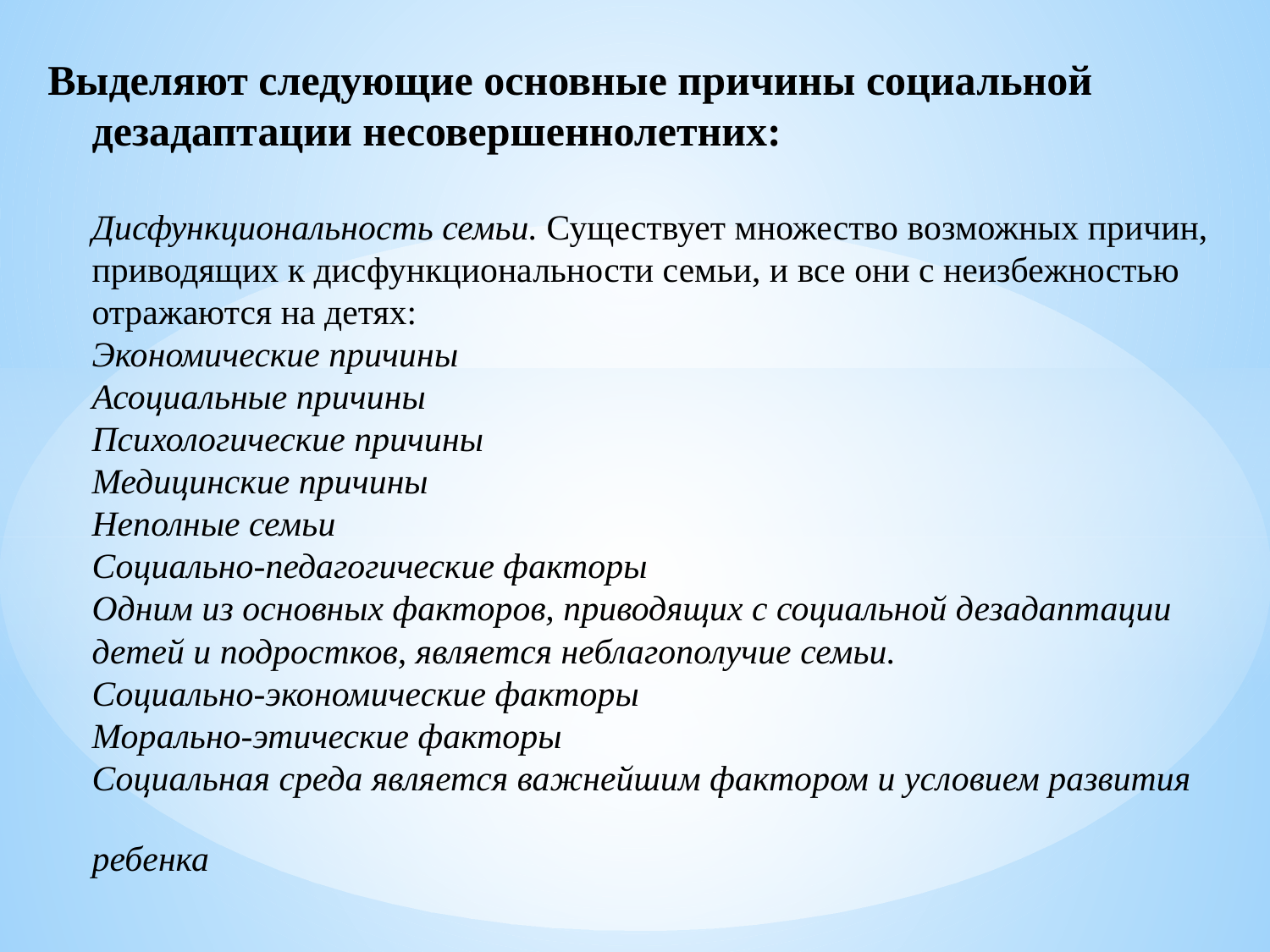

Выделяют следующие основные причины социальной
дезадаптации несовершеннолетних:
Дисфункциональность семьи. Существует множество возможных причин, приводящих к дисфункциональности семьи, и все они с неизбежностью отражаются на детях:
Экономические причины
Асоциальные причины
Психологические причины
Медицинские причины
Неполные семьи
Социально-педагогические факторы
Одним из основных факторов, приводящих с социальной дезадаптации детей и подростков, является неблагополучие семьи.
Социально-экономические факторы
Морально-этические факторы
Социальная среда является важнейшим фактором и условием развития ребенка